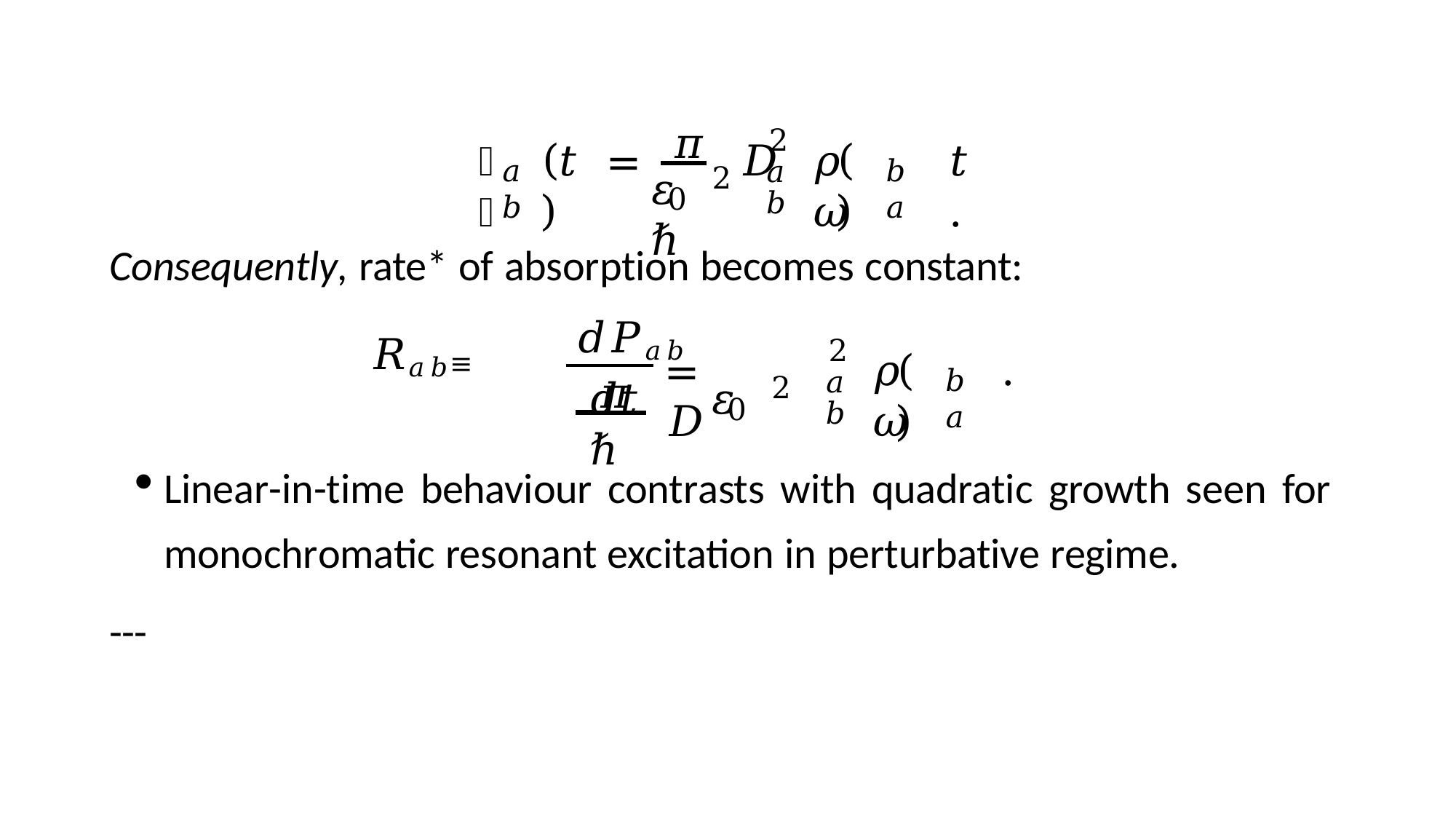

𝜋
2
𝑎𝑏
(	)
(	)
𝑃
𝑡	=	𝐷
𝜌	𝜔
𝑡.
𝑎𝑏
𝑏𝑎
2
𝜀	ℏ
0
Consequently, rate* of absorption becomes constant:
𝑑𝑃𝑎𝑏	  𝜋
𝑅𝑎𝑏
≡
𝑑𝑡	𝜀	ℏ
2
𝑎𝑏
(	)
=	𝐷
𝜌	𝜔
.
𝑏𝑎

2
0
Linear-in-time behaviour contrasts with quadratic growth seen for monochromatic resonant excitation in perturbative regime.
---